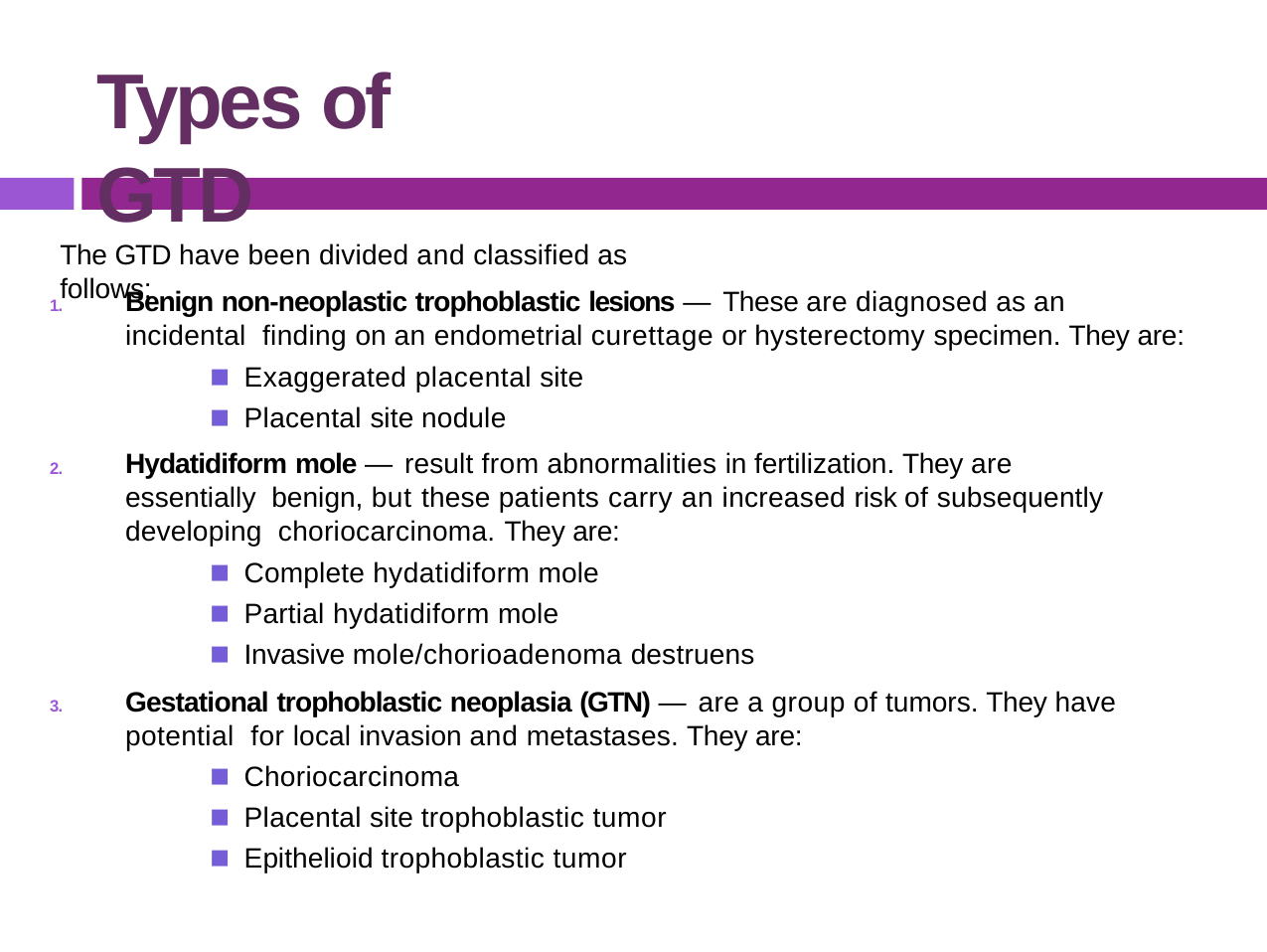

# Types of GTD
The GTD have been divided and classified as follows:
Benign non-neoplastic trophoblastic lesions — These are diagnosed as an incidental  finding on an endometrial curettage or hysterectomy specimen. They are:
Exaggerated placental site
Placental site nodule
1.
Hydatidiform mole — result from abnormalities in fertilization. They are essentially  benign, but these patients carry an increased risk of subsequently developing  choriocarcinoma. They are:
Complete hydatidiform mole
Partial hydatidiform mole
Invasive mole/chorioadenoma destruens
2.
Gestational trophoblastic neoplasia (GTN) — are a group of tumors. They have potential  for local invasion and metastases. They are:
Choriocarcinoma
Placental site trophoblastic tumor
Epithelioid trophoblastic tumor
3.